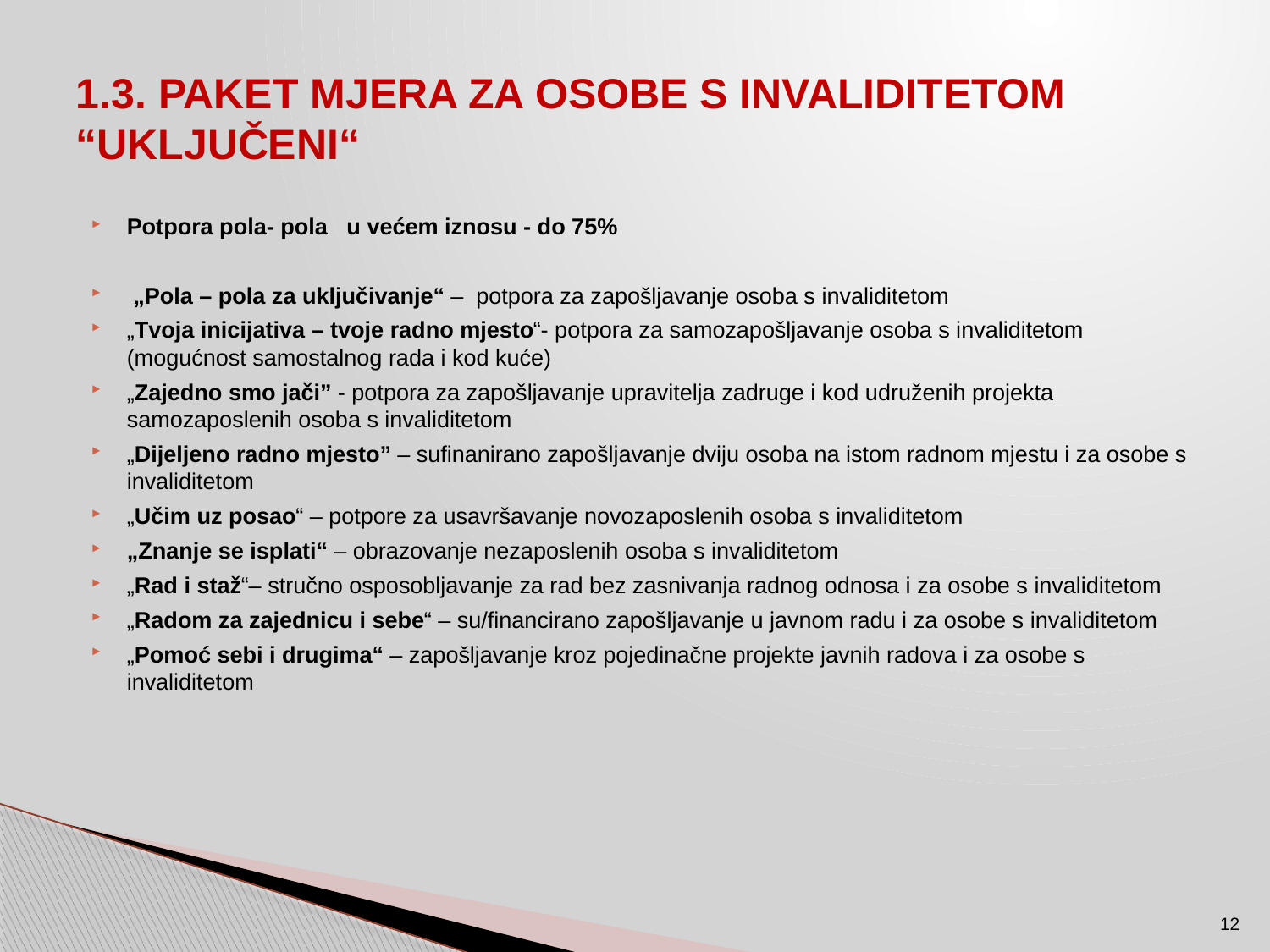

# 1.3. PAKET MJERA ZA OSOBE S INVALIDITETOM “UKLJUČENI“
Potpora pola- pola   u većem iznosu - do 75%

 „Pola – pola za uključivanje“ –  potpora za zapošljavanje osoba s invaliditetom
„Tvoja inicijativa – tvoje radno mjesto“- potpora za samozapošljavanje osoba s invaliditetom (mogućnost samostalnog rada i kod kuće)
„Zajedno smo jači” - potpora za zapošljavanje upravitelja zadruge i kod udruženih projekta samozaposlenih osoba s invaliditetom
„Dijeljeno radno mjesto” – sufinanirano zapošljavanje dviju osoba na istom radnom mjestu i za osobe s invaliditetom
„Učim uz posao“ – potpore za usavršavanje novozaposlenih osoba s invaliditetom
„Znanje se isplati“ – obrazovanje nezaposlenih osoba s invaliditetom
„Rad i staž“– stručno osposobljavanje za rad bez zasnivanja radnog odnosa i za osobe s invaliditetom
„Radom za zajednicu i sebe“ – su/financirano zapošljavanje u javnom radu i za osobe s invaliditetom
„Pomoć sebi i drugima“ – zapošljavanje kroz pojedinačne projekte javnih radova i za osobe s invaliditetom
12